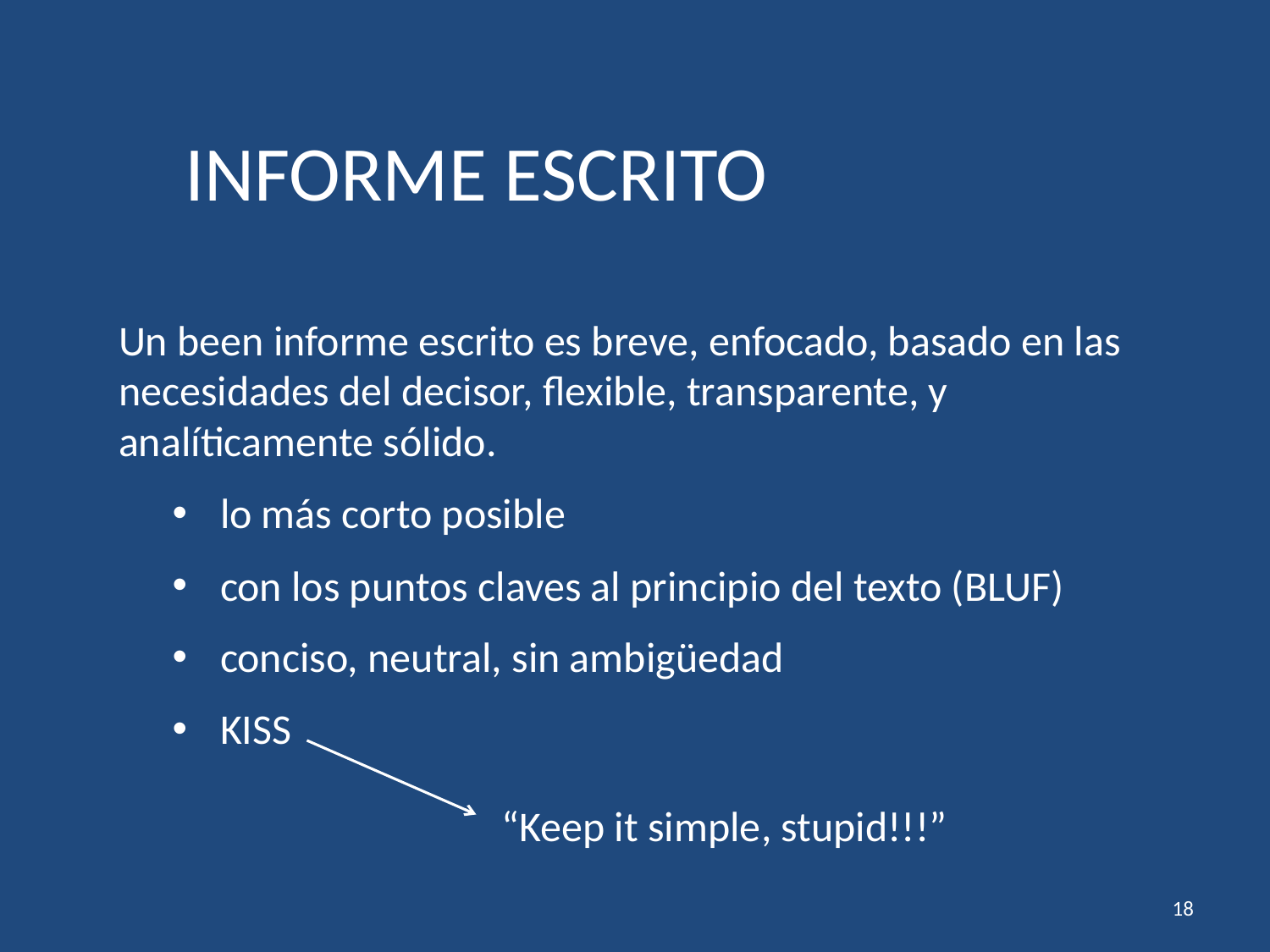

INFORME ESCRITO
Un been informe escrito es breve, enfocado, basado en las necesidades del decisor, flexible, transparente, y analíticamente sólido.
lo más corto posible
con los puntos claves al principio del texto (BLUF)
conciso, neutral, sin ambigüedad
KISS
“Keep it simple, stupid!!!”
18